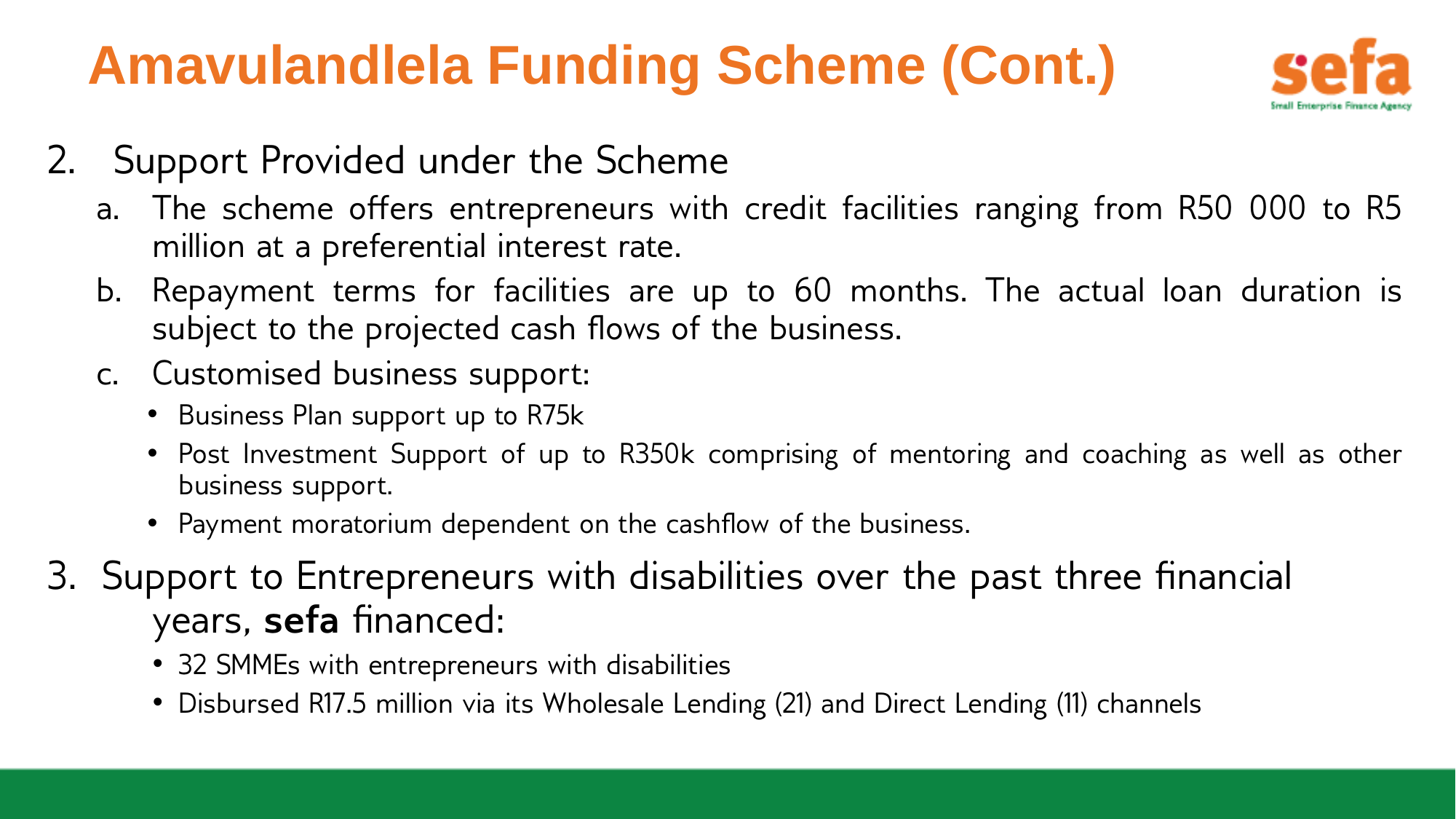

# Amavulandlela Funding Scheme (Cont.)
2.   Support Provided under the Scheme
The scheme offers entrepreneurs with credit facilities ranging from R50 000 to R5 million at a preferential interest rate.
Repayment terms for facilities are up to 60 months. The actual loan duration is subject to the projected cash flows of the business.
Customised business support:
Business Plan support up to R75k
Post Investment Support of up to R350k comprising of mentoring and coaching as well as other business support.
Payment moratorium dependent on the cashflow of the business.
3.  Support to Entrepreneurs with disabilities over the past three financial          	years, sefa financed:
32 SMMEs with entrepreneurs with disabilities
Disbursed R17.5 million via its Wholesale Lending (21) and Direct Lending (11) channels